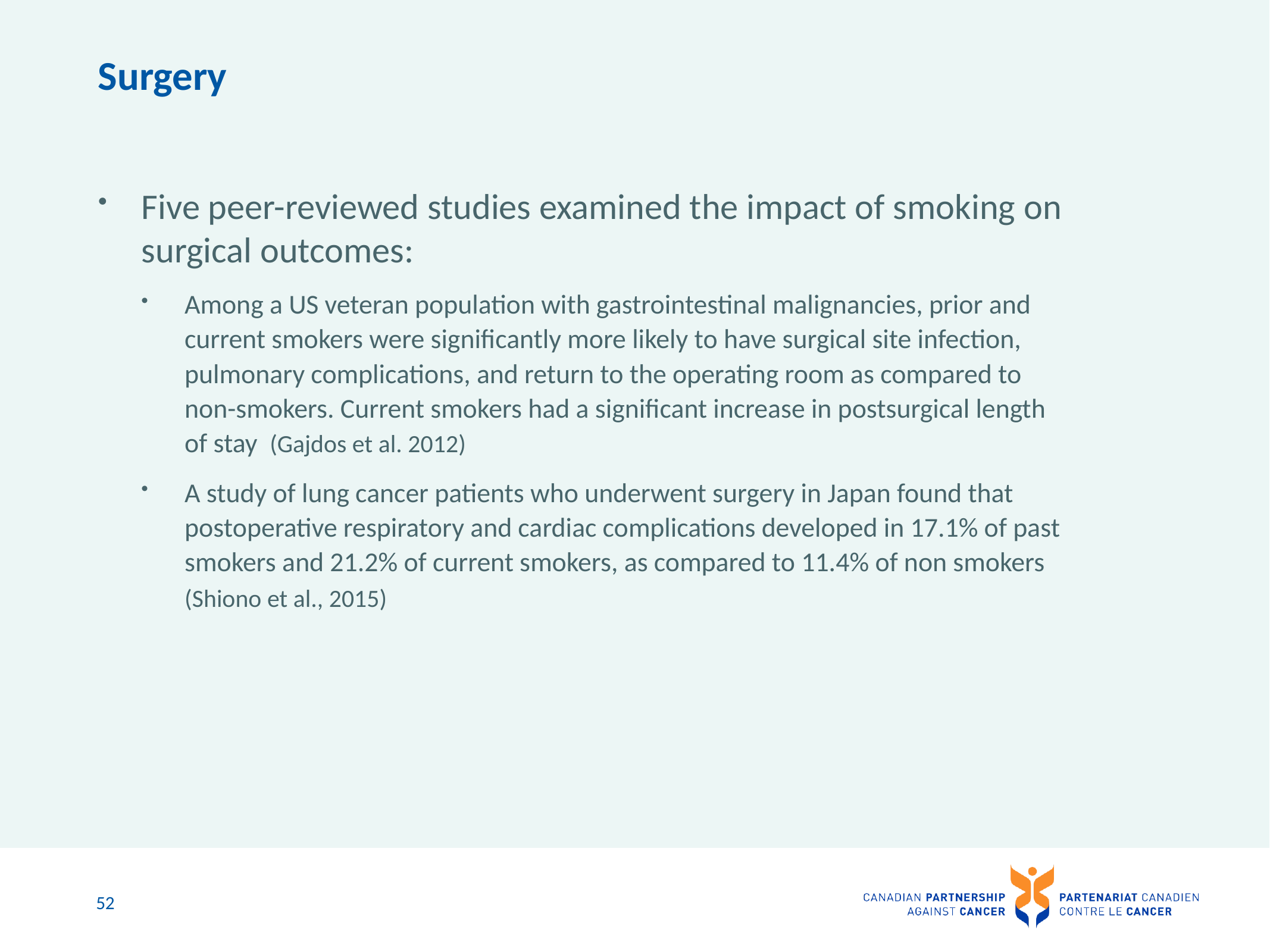

# Surgery
Five peer-reviewed studies examined the impact of smoking on surgical outcomes:
Among a US veteran population with gastrointestinal malignancies, prior and current smokers were significantly more likely to have surgical site infection, pulmonary complications, and return to the operating room as compared to non-smokers. Current smokers had a significant increase in postsurgical length of stay  (Gajdos et al. 2012)
A study of lung cancer patients who underwent surgery in Japan found that postoperative respiratory and cardiac complications developed in 17.1% of past smokers and 21.2% of current smokers, as compared to 11.4% of non smokers (Shiono et al., 2015)
52